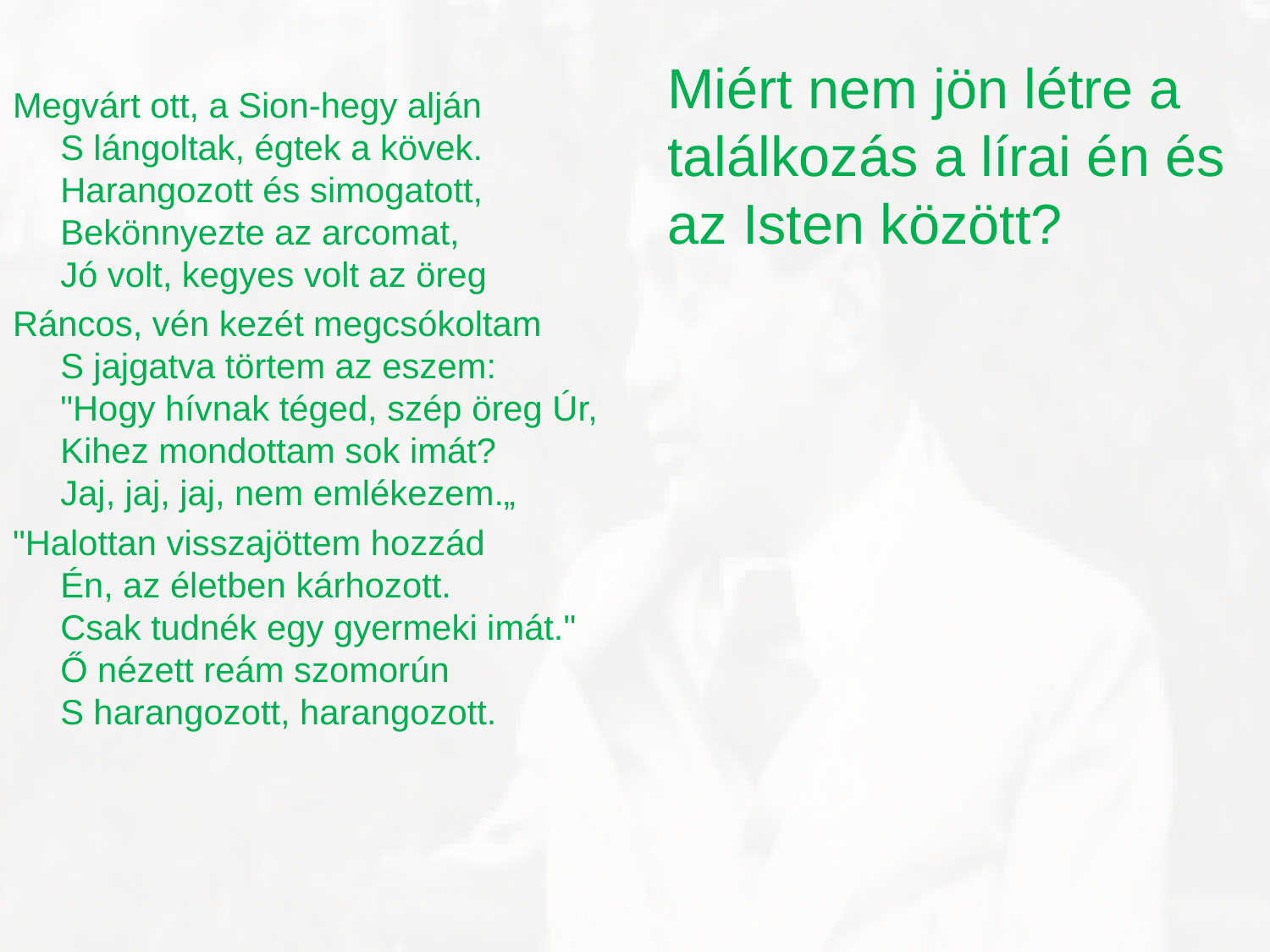

Miért nem jön létre a találkozás a lírai én és az Isten között?
Megvárt ott, a Sion-hegy alján
S lángoltak, égtek a kövek.
Harangozott és simogatott,
Bekönnyezte az arcomat,
Jó volt, kegyes volt az öreg
Ráncos, vén kezét megcsókoltam
S jajgatva törtem az eszem:
"Hogy hívnak téged, szép öreg Úr,
Kihez mondottam sok imát?
Jaj, jaj, jaj, nem emlékezem.„
"Halottan visszajöttem hozzád
Én, az életben kárhozott.
Csak tudnék egy gyermeki imát."
Ő nézett reám szomorún
S harangozott, harangozott.